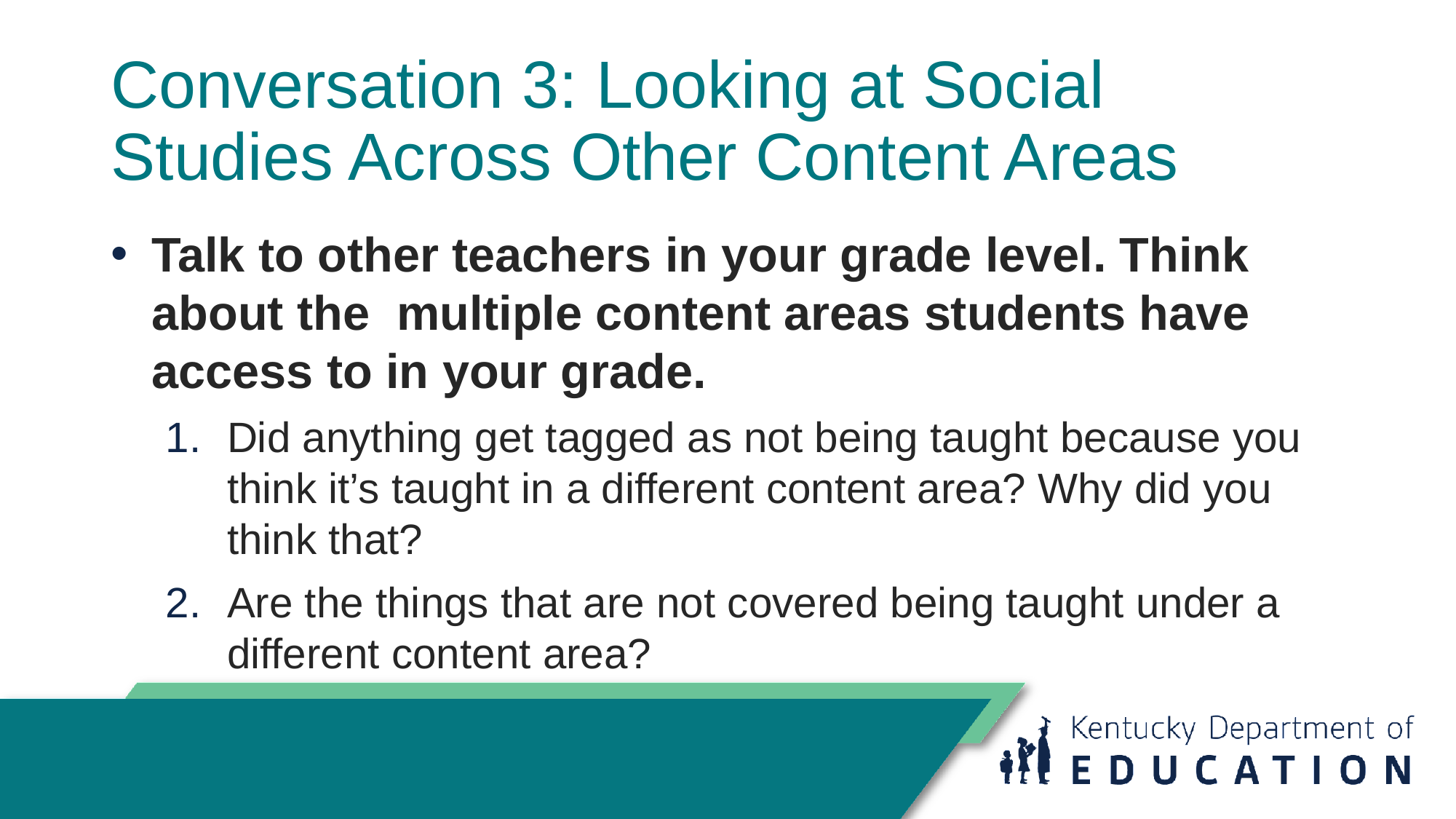

# Conversation 3: Looking at Social Studies Across Other Content Areas
Talk to other teachers in your grade level. Think about the  multiple content areas students have access to in your grade.
Did anything get tagged as not being taught because you think it’s taught in a different content area? Why did you think that?
Are the things that are not covered being taught under a different content area?